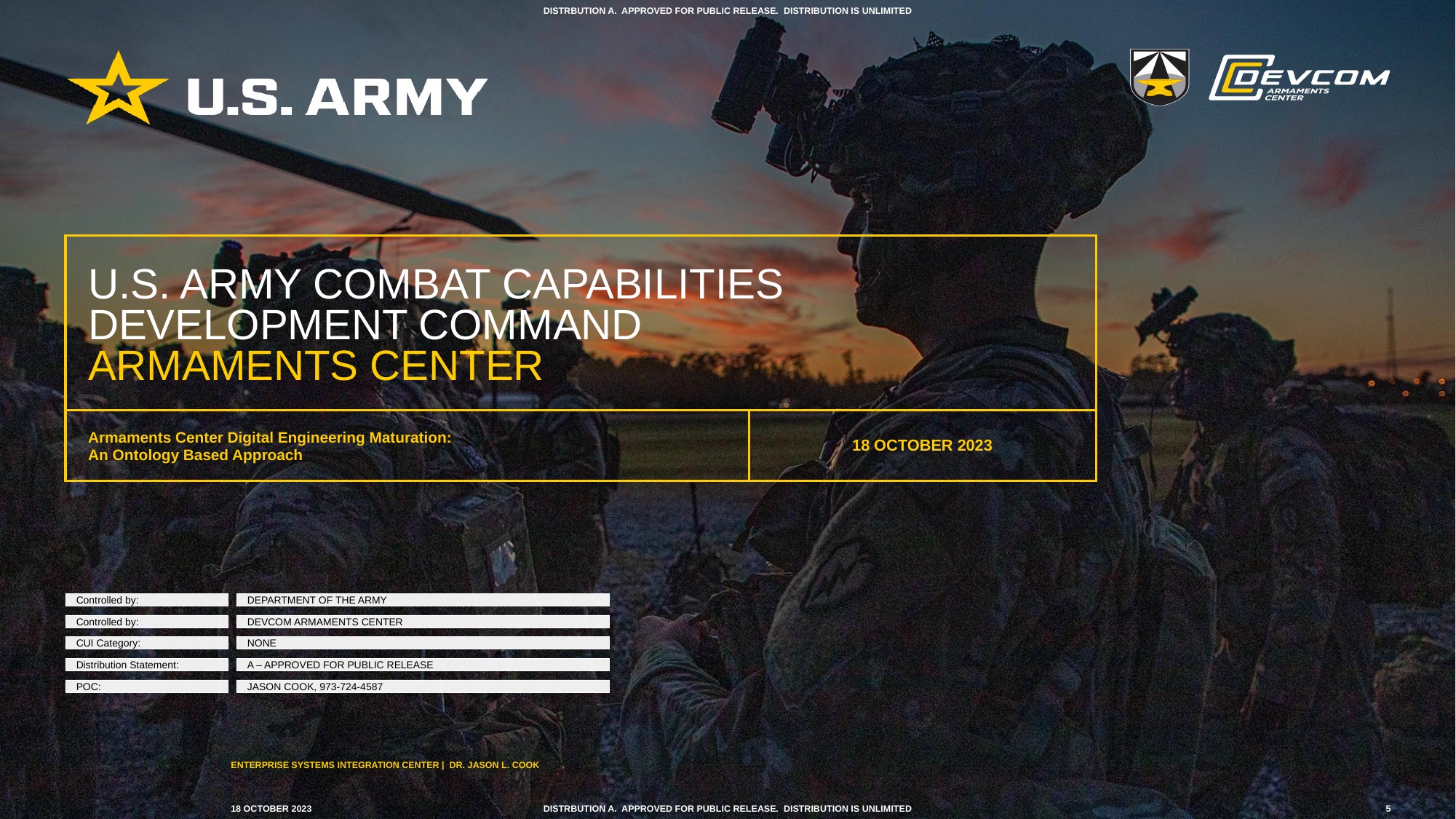

# U.S. ARMY COMBAT CAPABILITIES DEVELOPMENT COMMAND ARMAMENTS CENTER
Armaments Center Digital Engineering Maturation:
An Ontology Based Approach
18 October 2023
Controlled by:
DEPARTMENT OF THE ARMY
Controlled by:
DEVCOM ARMAMENTS CENTER
CUI Category:
NONE
Distribution Statement:
A – APPROVED FOR PUBLIC RELEASE
POC:
JASON COOK, 973-724-4587
ENTERPRISE SYSTEMS INTEGRATION CENTER |  DR. JASON l. COOK
18 OCTOBER 2023
5